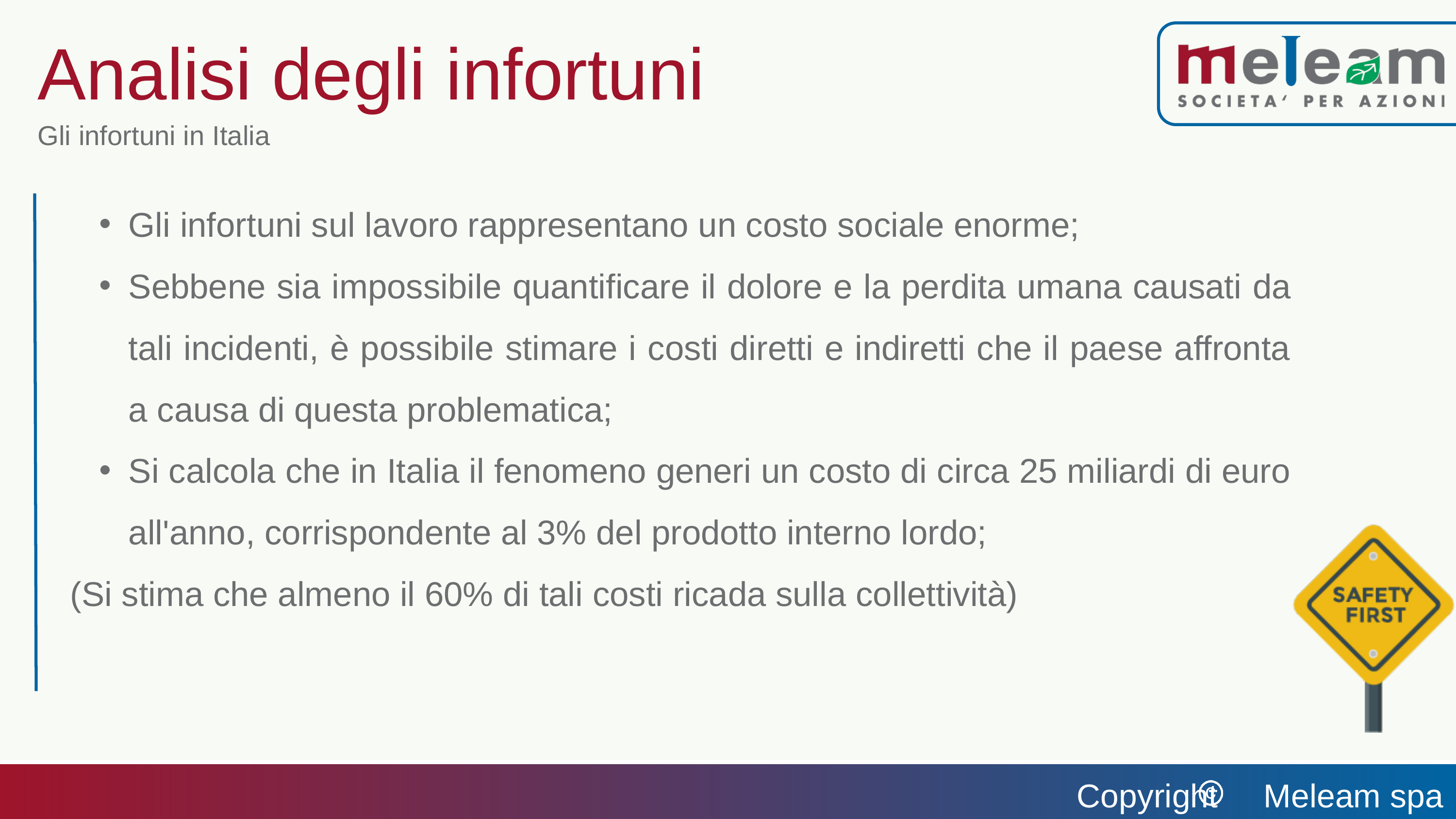

Analisi degli infortuni

Gli infortuni in Italia
Gli infortuni sul lavoro rappresentano un costo sociale enorme;
Sebbene sia impossibile quantificare il dolore e la perdita umana causati da tali incidenti, è possibile stimare i costi diretti e indiretti che il paese affronta a causa di questa problematica;
Si calcola che in Italia il fenomeno generi un costo di circa 25 miliardi di euro all'anno, corrispondente al 3% del prodotto interno lordo;
(Si stima che almeno il 60% di tali costi ricada sulla collettività)

Copyright     Meleam spa